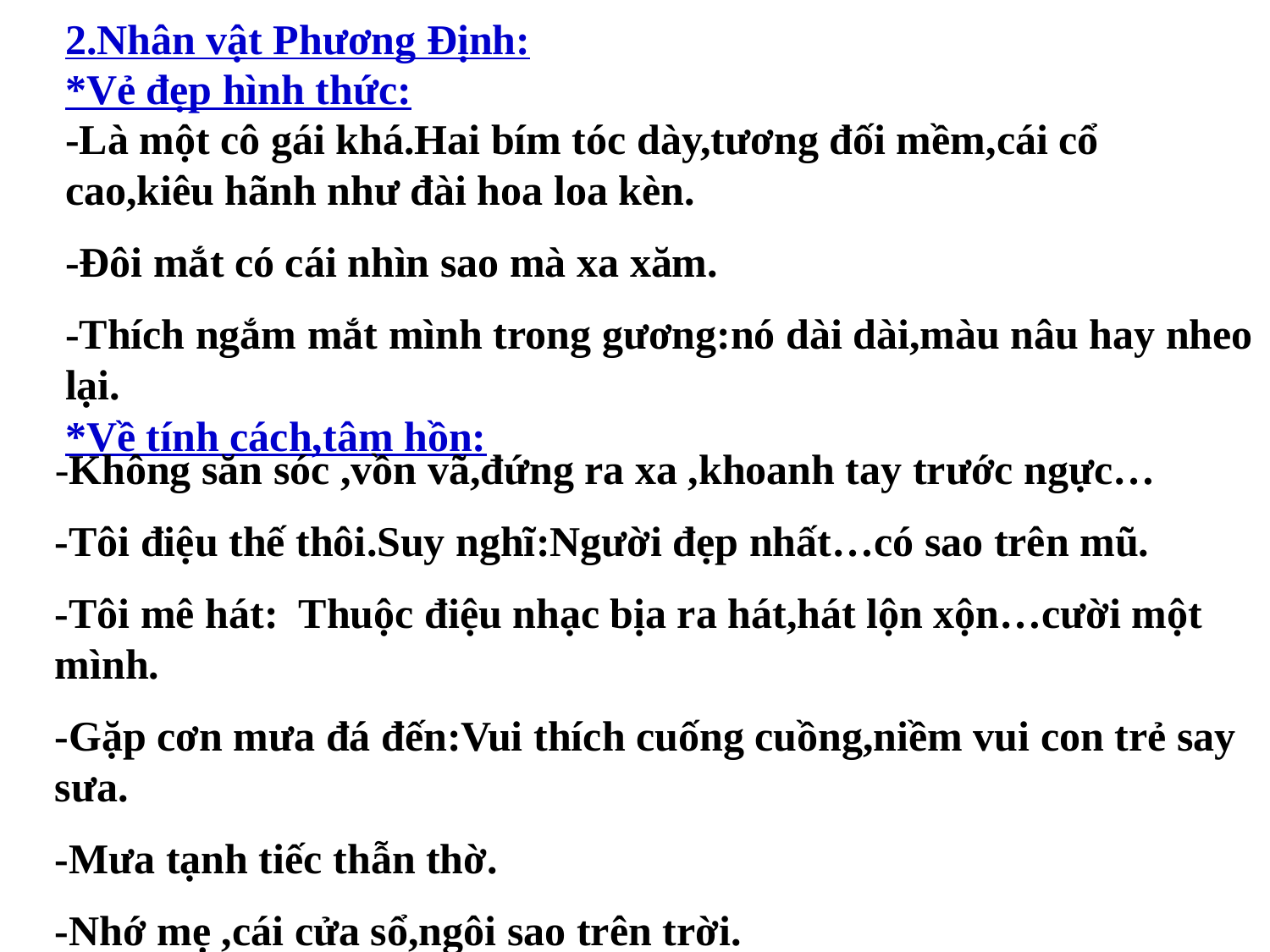

2.Nhân vật Phương Định:
*Vẻ đẹp hình thức:
-Là một cô gái khá.Hai bím tóc dày,tương đối mềm,cái cổ cao,kiêu hãnh như đài hoa loa kèn.
-Đôi mắt có cái nhìn sao mà xa xăm.
-Thích ngắm mắt mình trong gương:nó dài dài,màu nâu hay nheo lại.
*Về tính cách,tâm hồn:
-Không săn sóc ,vồn vã,đứng ra xa ,khoanh tay trước ngực…
-Tôi điệu thế thôi.Suy nghĩ:Người đẹp nhất…có sao trên mũ.
-Tôi mê hát:  Thuộc điệu nhạc bịa ra hát,hát lộn xộn…cười một mình.
-Gặp cơn mưa đá đến:Vui thích cuống cuồng,niềm vui con trẻ say sưa.
-Mưa tạnh tiếc thẫn thờ.
-Nhớ mẹ ,cái cửa sổ,ngôi sao trên trời.